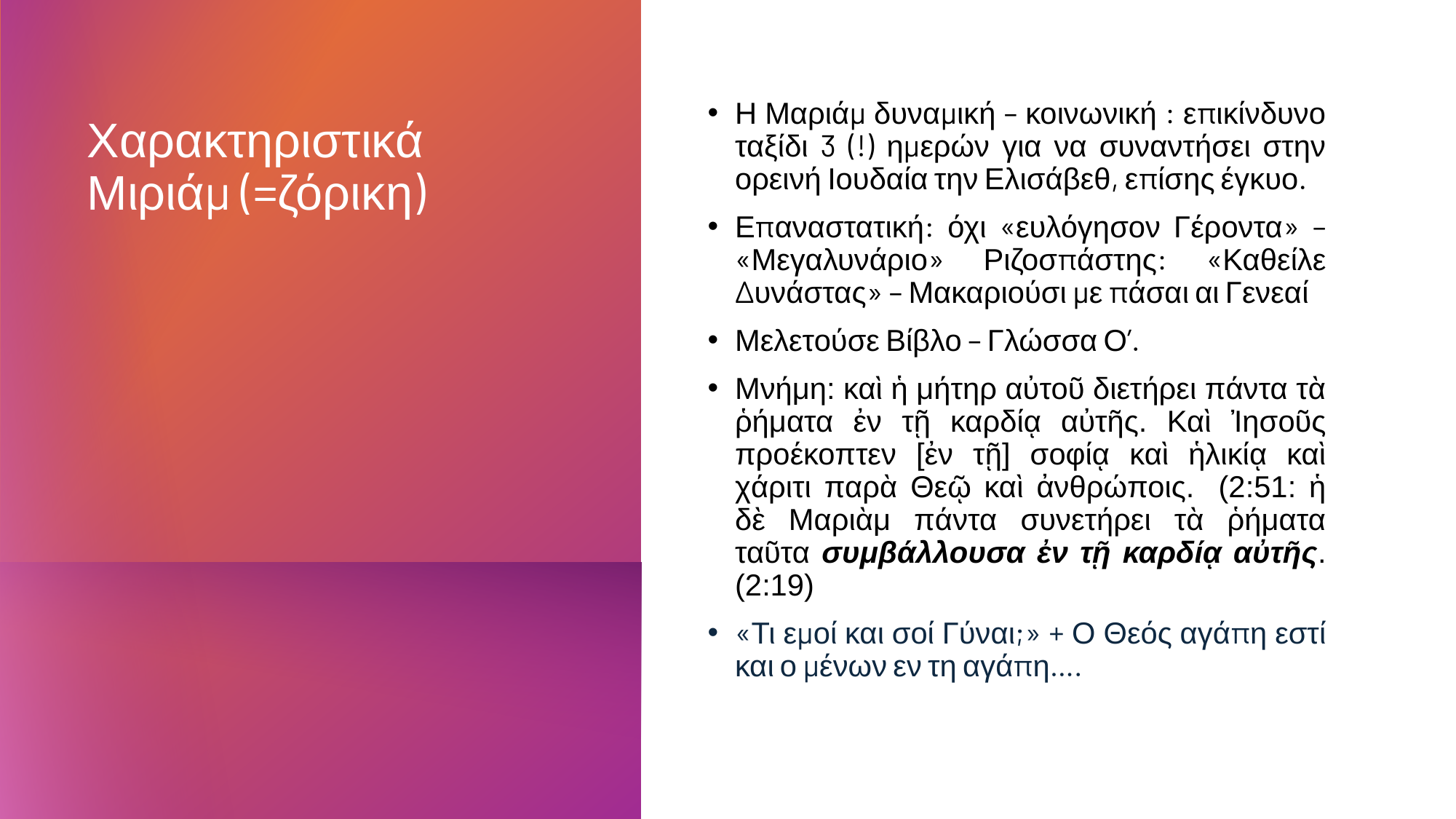

Η Μαριάμ δυναμική – κοινωνική : επικίνδυνο ταξίδι 3 (!) ημερών για να συναντήσει στην ορεινή Ιουδαία την Ελισάβεθ, επίσης έγκυο.
Επαναστατική: όχι «ευλόγησον Γέροντα» – «Μεγαλυνάριο» Ριζοσπάστης: «Καθείλε Δυνάστας» – Μακαριούσι με πάσαι αι Γενεαί
Μελετούσε Βίβλο – Γλώσσα Ο’.
Μνήμη: καὶ ἡ μήτηρ αὐτοῦ διετήρει πάντα τὰ ῥήματα ἐν τῇ καρδίᾳ αὐτῆς. Καὶ Ἰησοῦς προέκοπτεν [ἐν τῇ] σοφίᾳ καὶ ἡλικίᾳ καὶ χάριτι παρὰ Θεῷ καὶ ἀνθρώποις.  (2:51: ἡ δὲ Μαριὰμ πάντα συνετήρει τὰ ῥήματα ταῦτα συμβάλλουσα ἐν τῇ καρδίᾳ αὐτῆς. (2:19)
«Τι εμοί και σοί Γύναι;» + Ο Θεός αγάπη εστί και ο μένων εν τη αγάπη….

# Χαρακτηριστικά Μιριάμ (=ζόρικη)